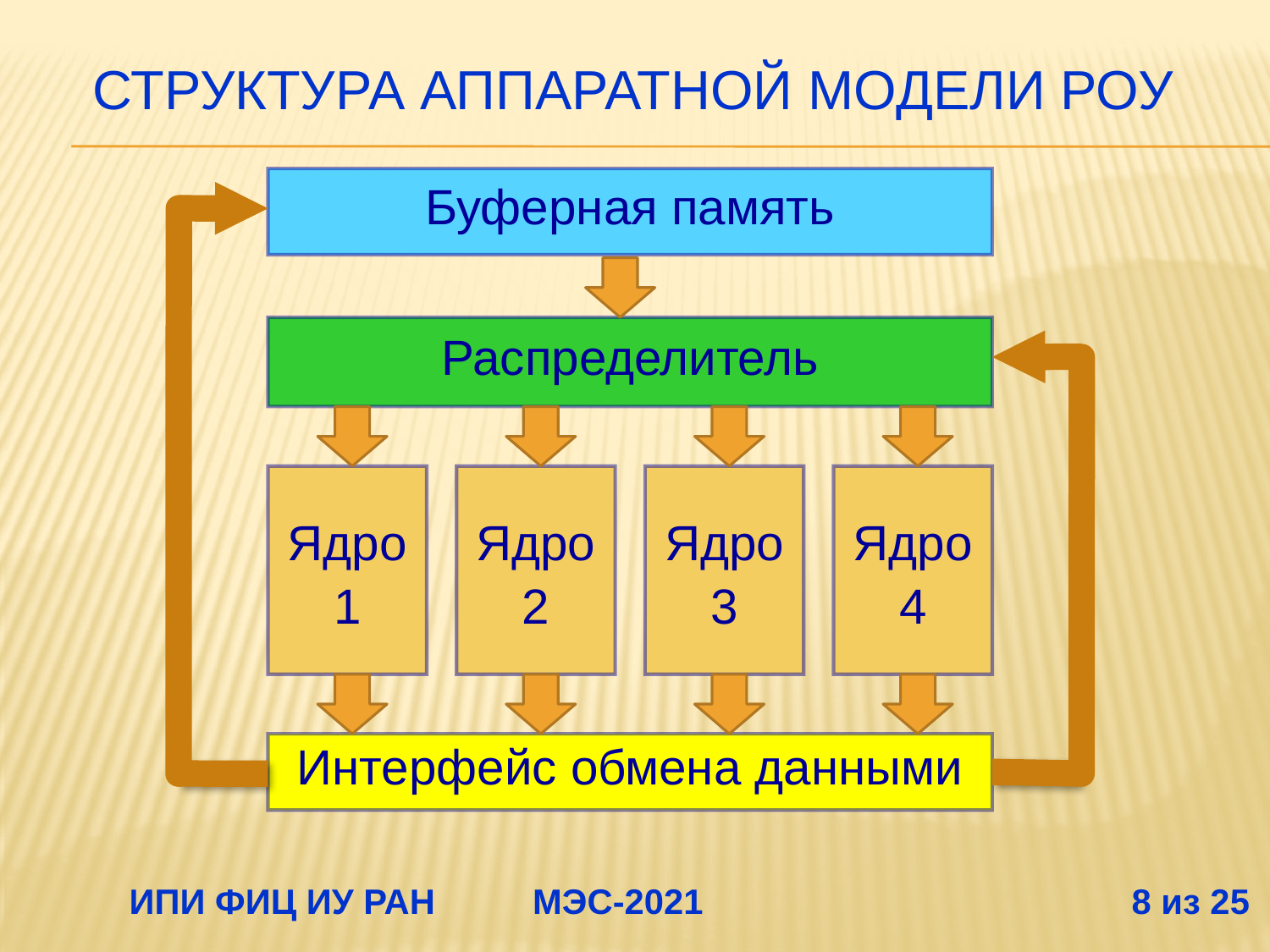

# Структура Аппаратной модели РОУ
Буферная память

Распределитель

Ядро 1
Ядро 2
Ядро 3
Ядро 4

Интерфейс обмена данными

            ИПИ ФИЦ ИУ РАН          МЭС-2021                                            8 из 25